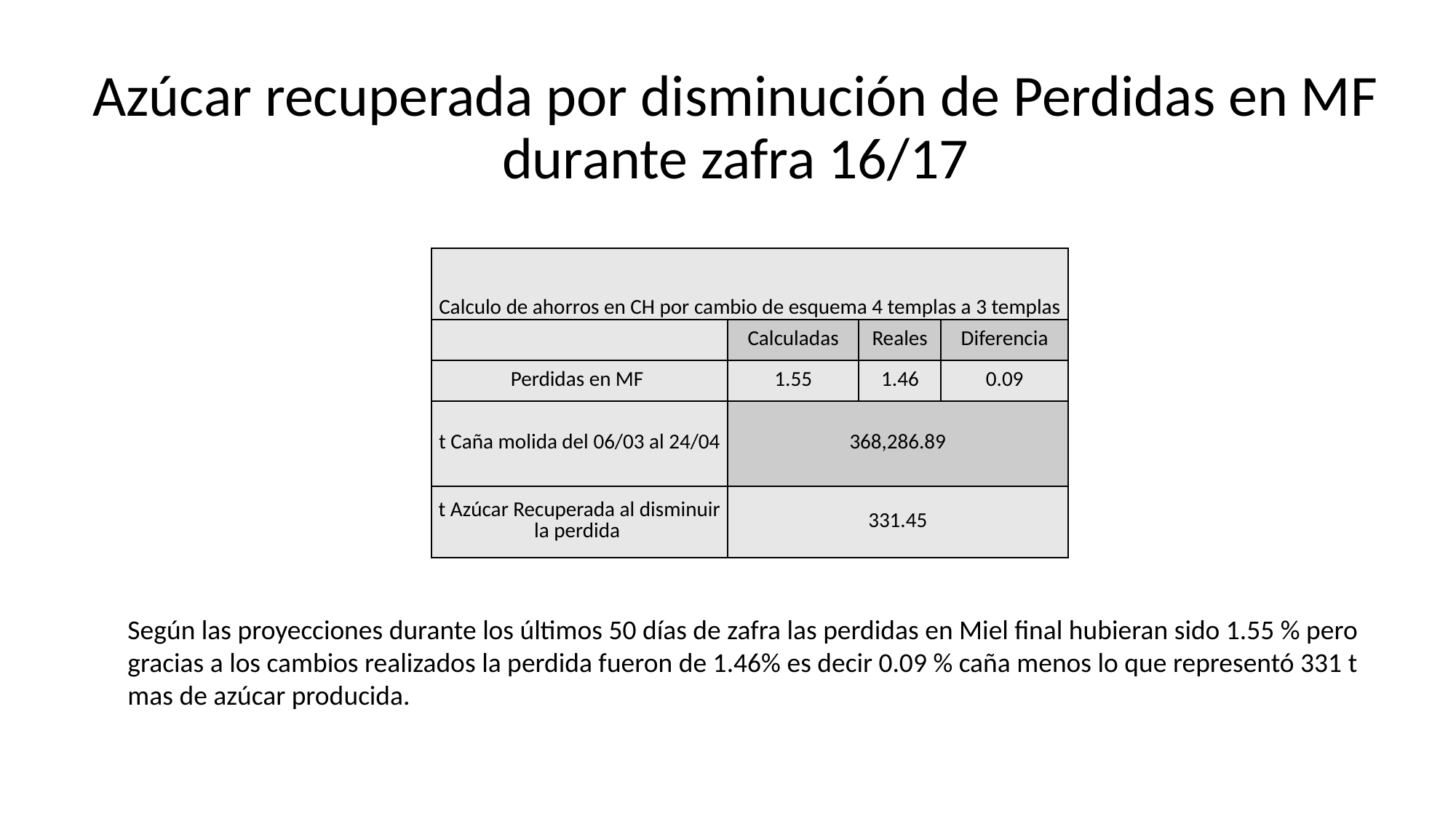

# Azúcar recuperada por disminución de Perdidas en MF durante zafra 16/17
| Calculo de ahorros en CH por cambio de esquema 4 templas a 3 templas |  |  |  |
| --- | --- | --- | --- |
|  | Calculadas | Reales | Diferencia |
| Perdidas en MF | 1.55 | 1.46 | 0.09 |
| t Caña molida del 06/03 al 24/04 | 368,286.89 |  |  |
| t Azúcar Recuperada al disminuir la perdida | 331.45 |  |  |
Según las proyecciones durante los últimos 50 días de zafra las perdidas en Miel final hubieran sido 1.55 % pero gracias a los cambios realizados la perdida fueron de 1.46% es decir 0.09 % caña menos lo que representó 331 t mas de azúcar producida.